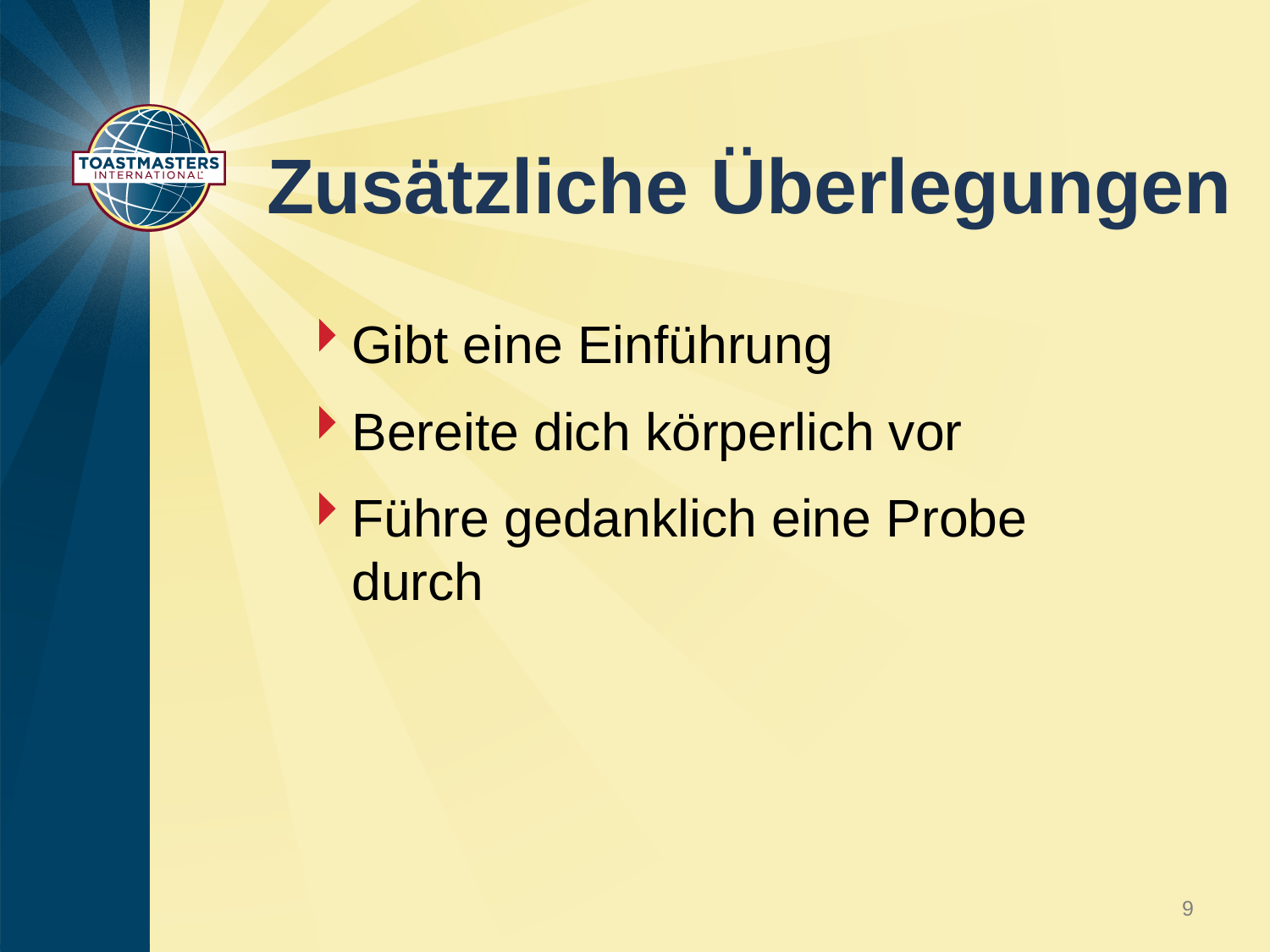

# Zusätzliche Überlegungen
Gibt eine Einführung
Bereite dich körperlich vor
Führe gedanklich eine Probe durch
9